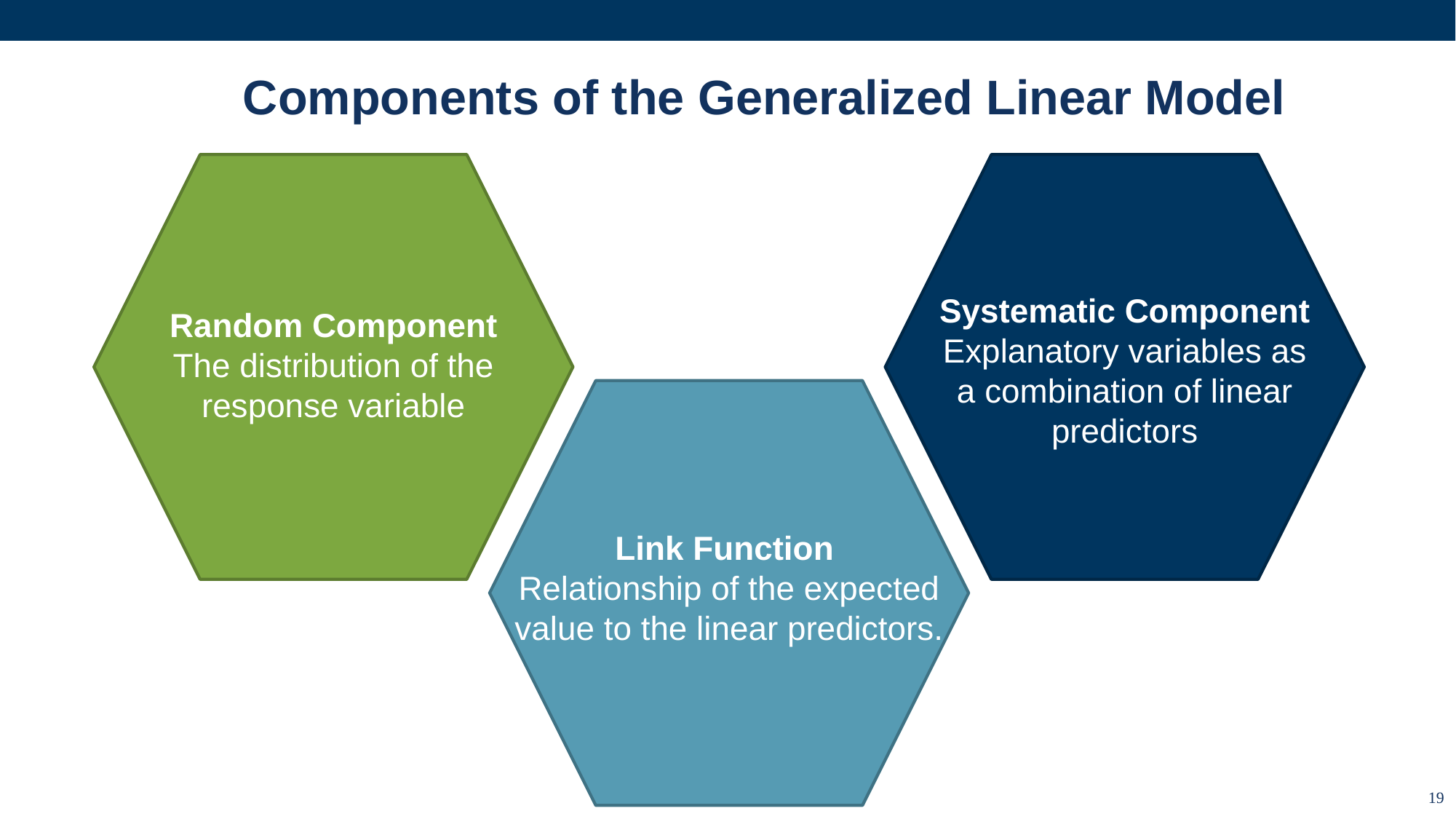

# Components of the Generalized Linear Model

Systematic Component
Explanatory variables as a combination of linear predictors
Random Component
The distribution of the response variable

Link Function
Relationship of the expected value to the linear predictors.

19